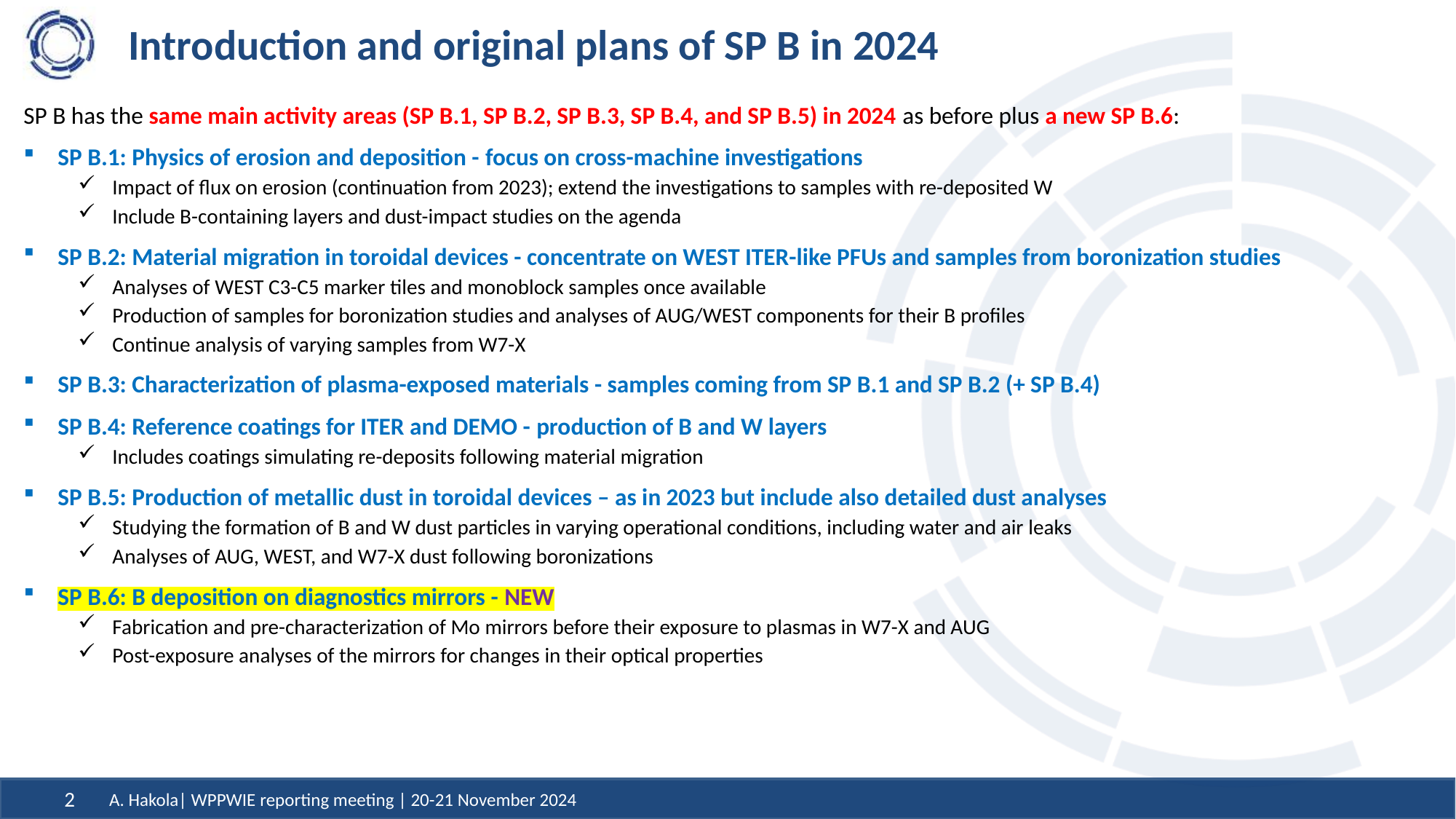

# Introduction and original plans of SP B in 2024
SP B has the same main activity areas (SP B.1, SP B.2, SP B.3, SP B.4, and SP B.5) in 2024 as before plus a new SP B.6:
SP B.1: Physics of erosion and deposition - focus on cross-machine investigations
Impact of flux on erosion (continuation from 2023); extend the investigations to samples with re-deposited W
Include B-containing layers and dust-impact studies on the agenda
SP B.2: Material migration in toroidal devices - concentrate on WEST ITER-like PFUs and samples from boronization studies
Analyses of WEST C3-C5 marker tiles and monoblock samples once available
Production of samples for boronization studies and analyses of AUG/WEST components for their B profiles
Continue analysis of varying samples from W7-X
SP B.3: Characterization of plasma-exposed materials - samples coming from SP B.1 and SP B.2 (+ SP B.4)
SP B.4: Reference coatings for ITER and DEMO - production of B and W layers
Includes coatings simulating re-deposits following material migration
SP B.5: Production of metallic dust in toroidal devices – as in 2023 but include also detailed dust analyses
Studying the formation of B and W dust particles in varying operational conditions, including water and air leaks
Analyses of AUG, WEST, and W7-X dust following boronizations
SP B.6: B deposition on diagnostics mirrors - NEW
Fabrication and pre-characterization of Mo mirrors before their exposure to plasmas in W7-X and AUG
Post-exposure analyses of the mirrors for changes in their optical properties
A. Hakola| WPPWIE reporting meeting | 20-21 November 2024
2